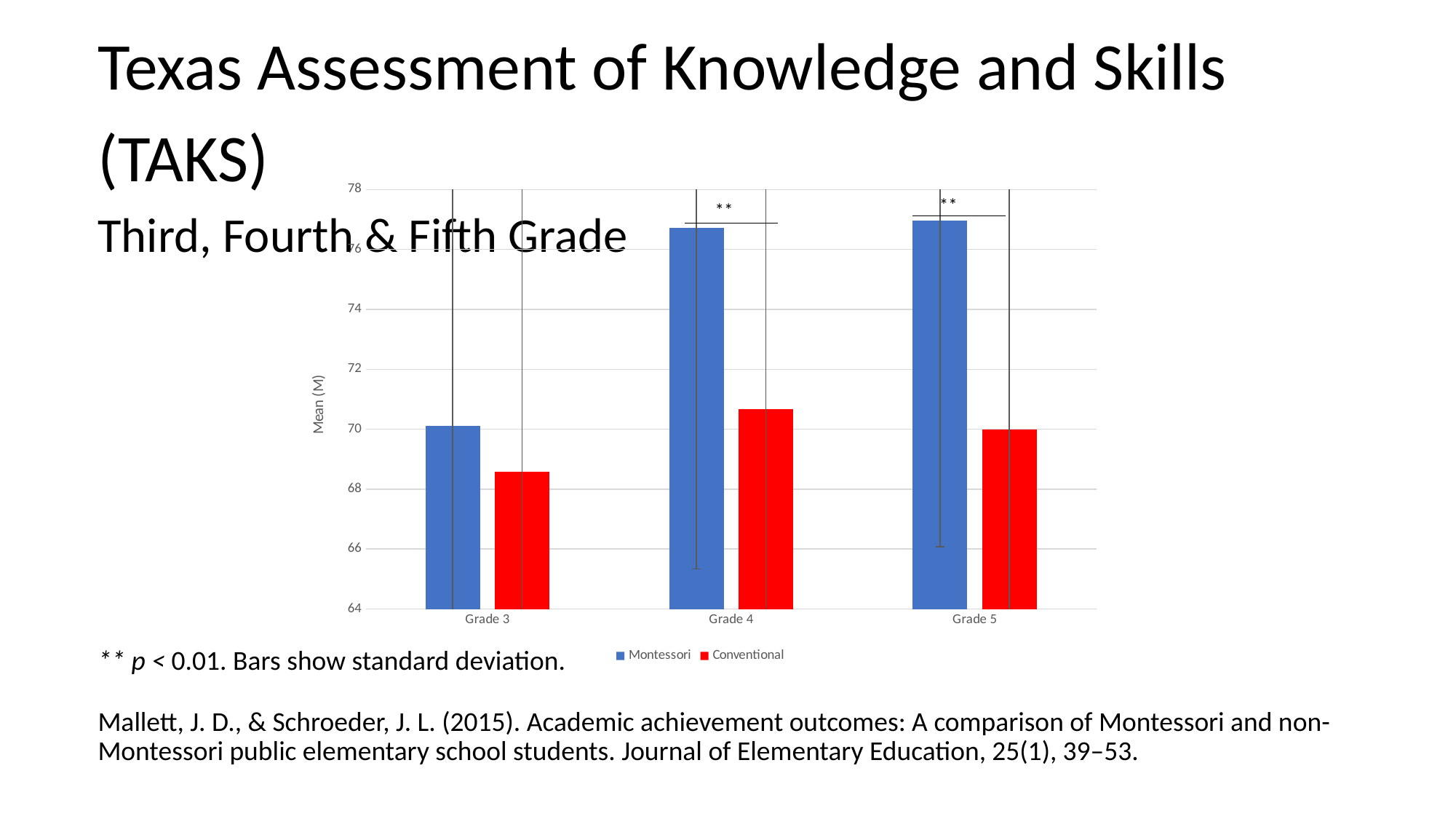

Texas Assessment of Knowledge and Skills (TAKS)
Third, Fourth & Fifth Grade

### Chart

| Category | Montessori | Conventional |
|---|---|---|
| Grade 3 | 70.1 | 68.58 |
| Grade 4 | 76.72 | 70.66999999999997 |
| Grade 5 | 76.96 | 69.98 |
** p < 0.01. Bars show standard deviation.

Mallett, J. D., & Schroeder, J. L. (2015). Academic achievement outcomes: A comparison of Montessori and non-Montessori public elementary school students. Journal of Elementary Education, 25(1), 39–53.